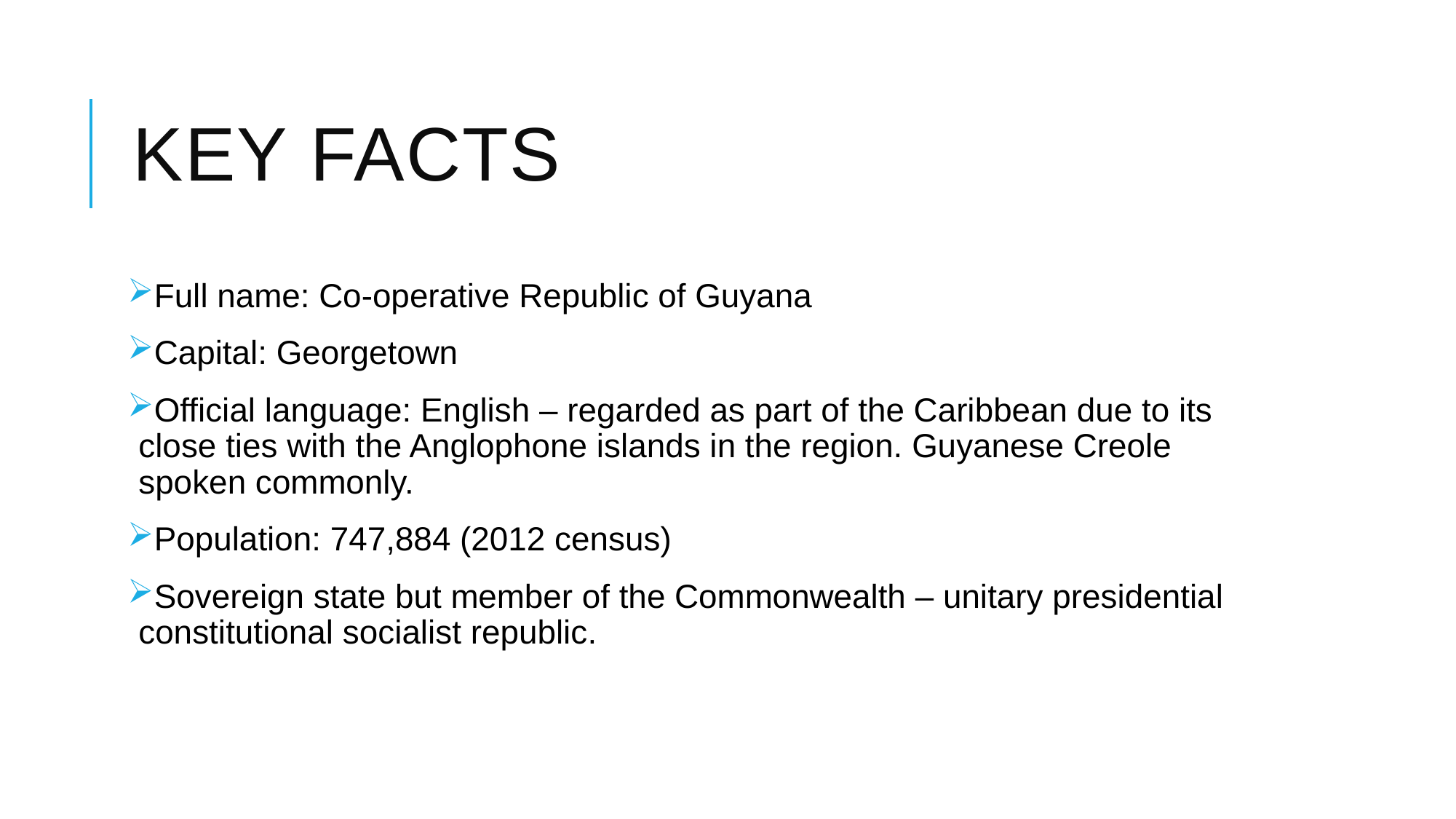

# Key facts
Full name: Co-operative Republic of Guyana
Capital: Georgetown
Official language: English – regarded as part of the Caribbean due to its close ties with the Anglophone islands in the region. Guyanese Creole spoken commonly.
Population: 747,884 (2012 census)
Sovereign state but member of the Commonwealth – unitary presidential constitutional socialist republic.